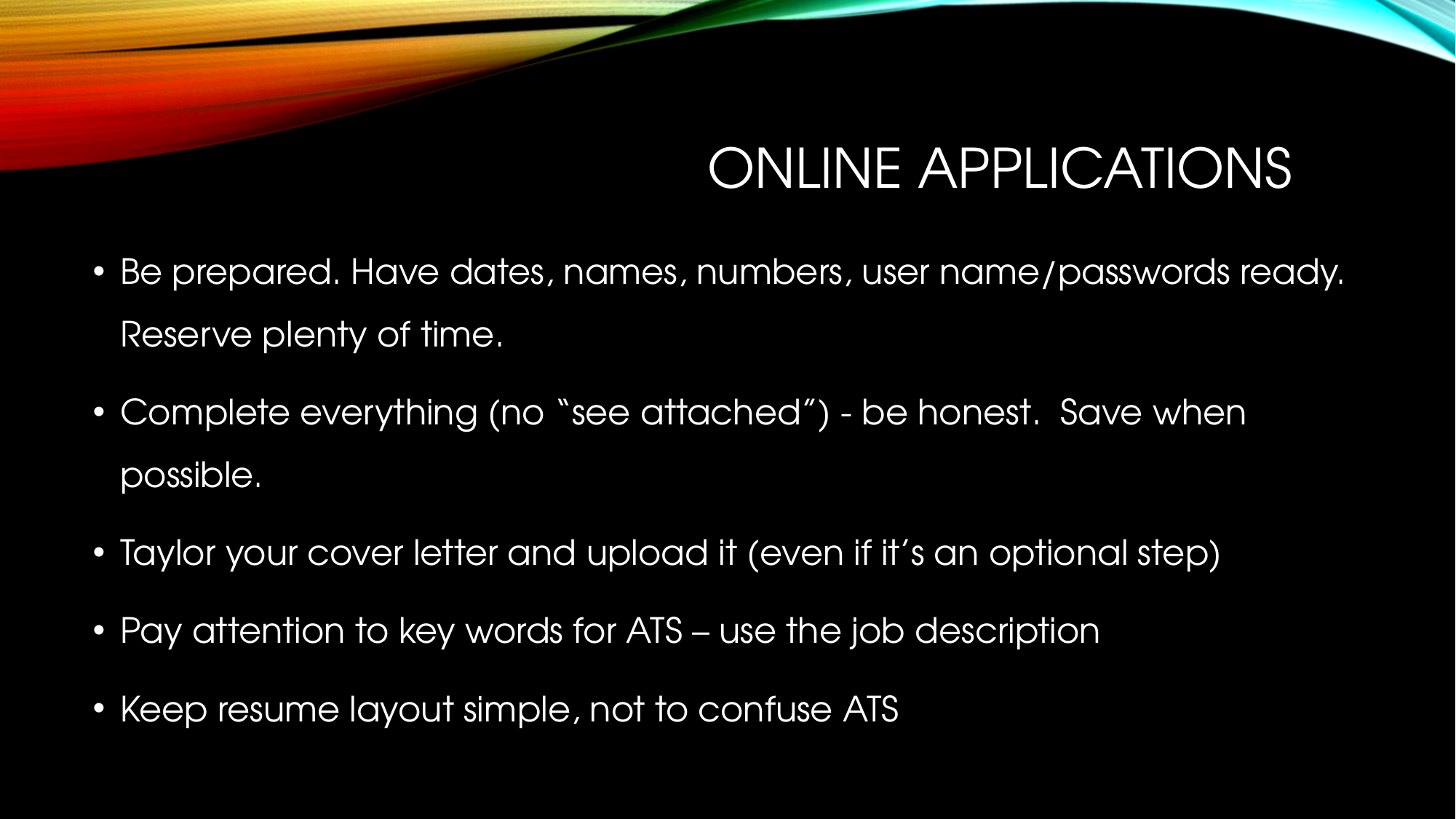

# Online applications
Be prepared. Have dates, names, numbers, user name/passwords ready. Reserve plenty of time.
Complete everything (no “see attached”) - be honest.  Save when possible.
Taylor your cover letter and upload it (even if it’s an optional step)
Pay attention to key words for ATS – use the job description
Keep resume layout simple, not to confuse ATS